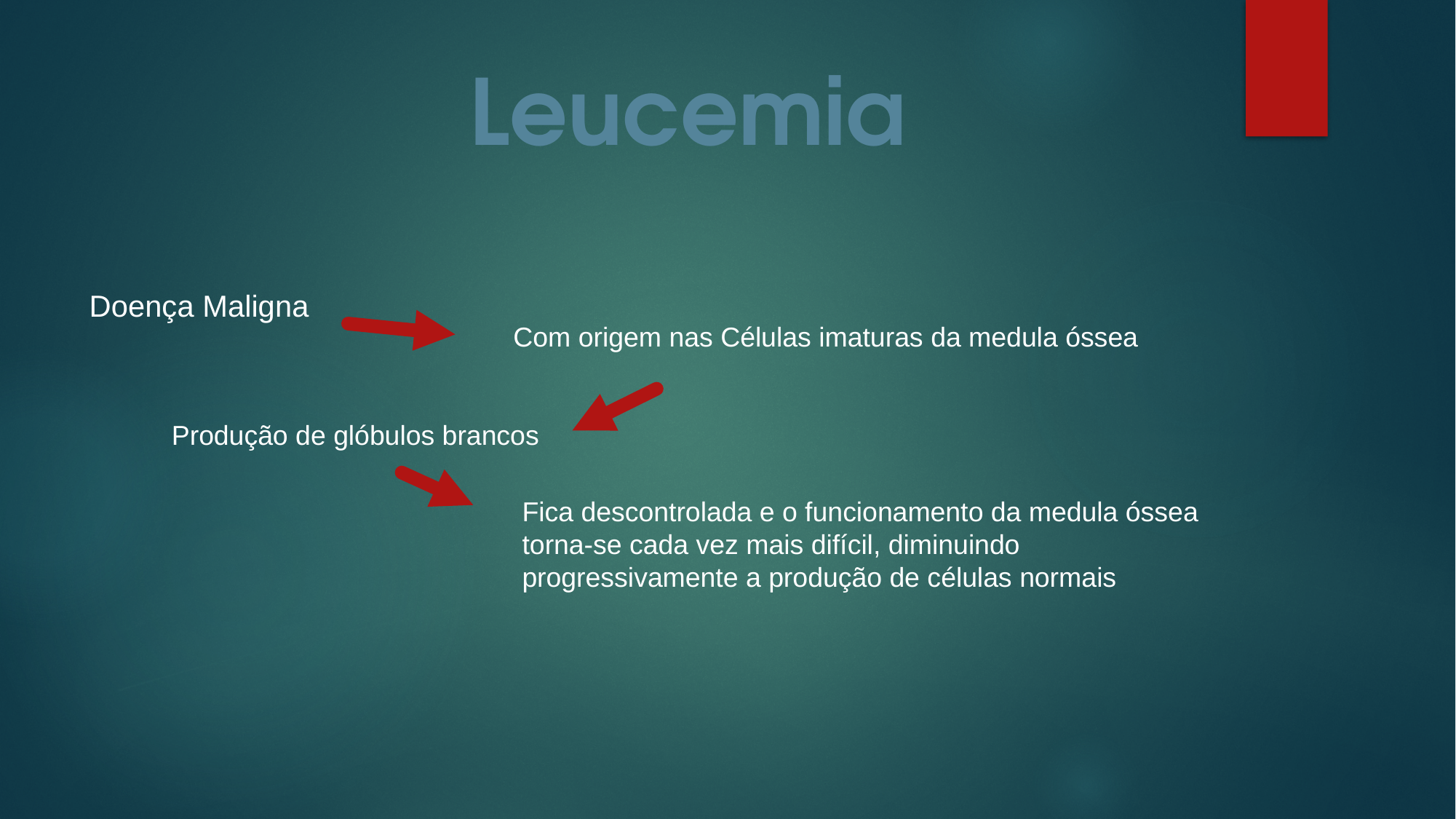

Leucemia
Doença Maligna
Com origem nas Células imaturas da medula óssea
Produção de glóbulos brancos
Fica descontrolada e o funcionamento da medula óssea torna-se cada vez mais difícil, diminuindo progressivamente a produção de células normais